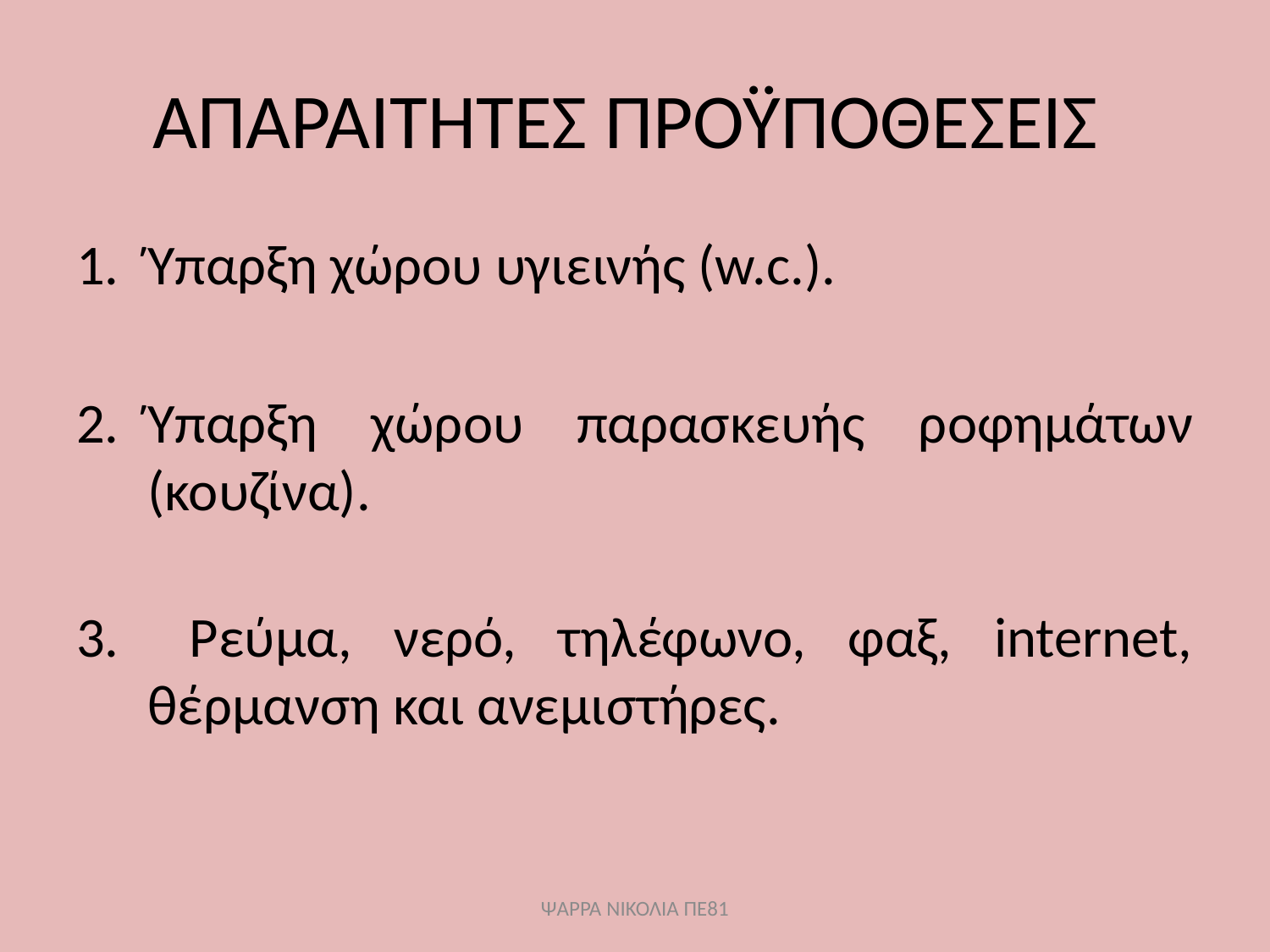

# ΑΠΑΡΑΙΤΗΤΕΣ ΠΡΟΫΠΟΘΕΣΕΙΣ
Ύπαρξη χώρου υγιεινής (w.c.).

Ύπαρξη χώρου παρασκευής ροφημάτων (κουζίνα).
 Ρεύμα, νερό, τηλέφωνο, φαξ, internet, θέρμανση και ανεμιστήρες.
ΨΑΡΡΑ ΝΙΚΟΛΙΑ ΠΕ81